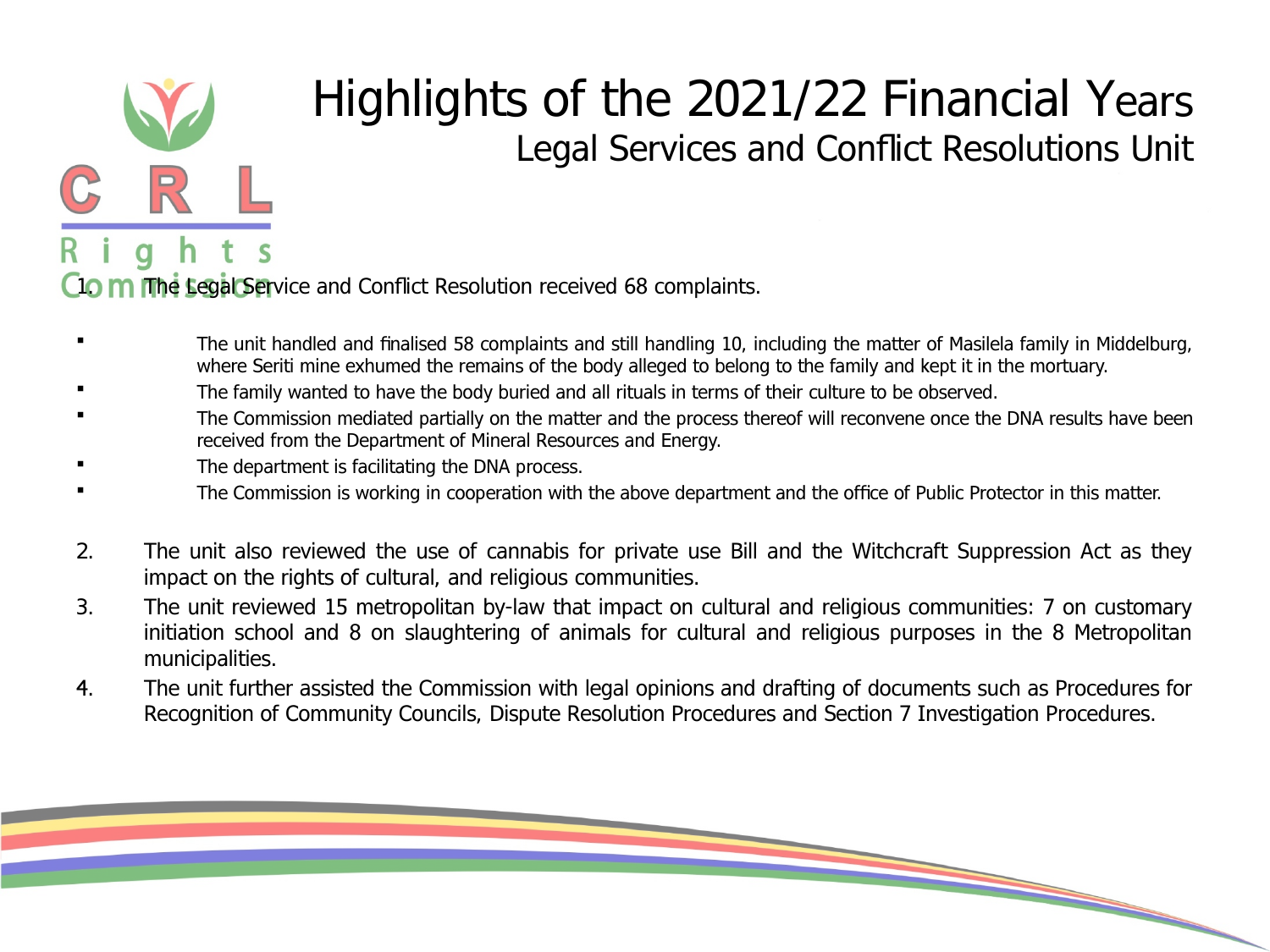

# Highlights of the 2021/22 Financial Years Legal Services and Conflict Resolutions Unit
The Legal Service and Conflict Resolution received 68 complaints.

The unit handled and finalised 58 complaints and still handling 10, including the matter of Masilela family in Middelburg, where Seriti mine exhumed the remains of the body alleged to belong to the family and kept it in the mortuary.
The family wanted to have the body buried and all rituals in terms of their culture to be observed.
The Commission mediated partially on the matter and the process thereof will reconvene once the DNA results have been received from the Department of Mineral Resources and Energy.
The department is facilitating the DNA process.
The Commission is working in cooperation with the above department and the office of Public Protector in this matter.

The unit also reviewed the use of cannabis for private use Bill and the Witchcraft Suppression Act as they impact on the rights of cultural, and religious communities.
The unit reviewed 15 metropolitan by-law that impact on cultural and religious communities: 7 on customary initiation school and 8 on slaughtering of animals for cultural and religious purposes in the 8 Metropolitan municipalities.
The unit further assisted the Commission with legal opinions and drafting of documents such as Procedures for Recognition of Community Councils, Dispute Resolution Procedures and Section 7 Investigation Procedures.